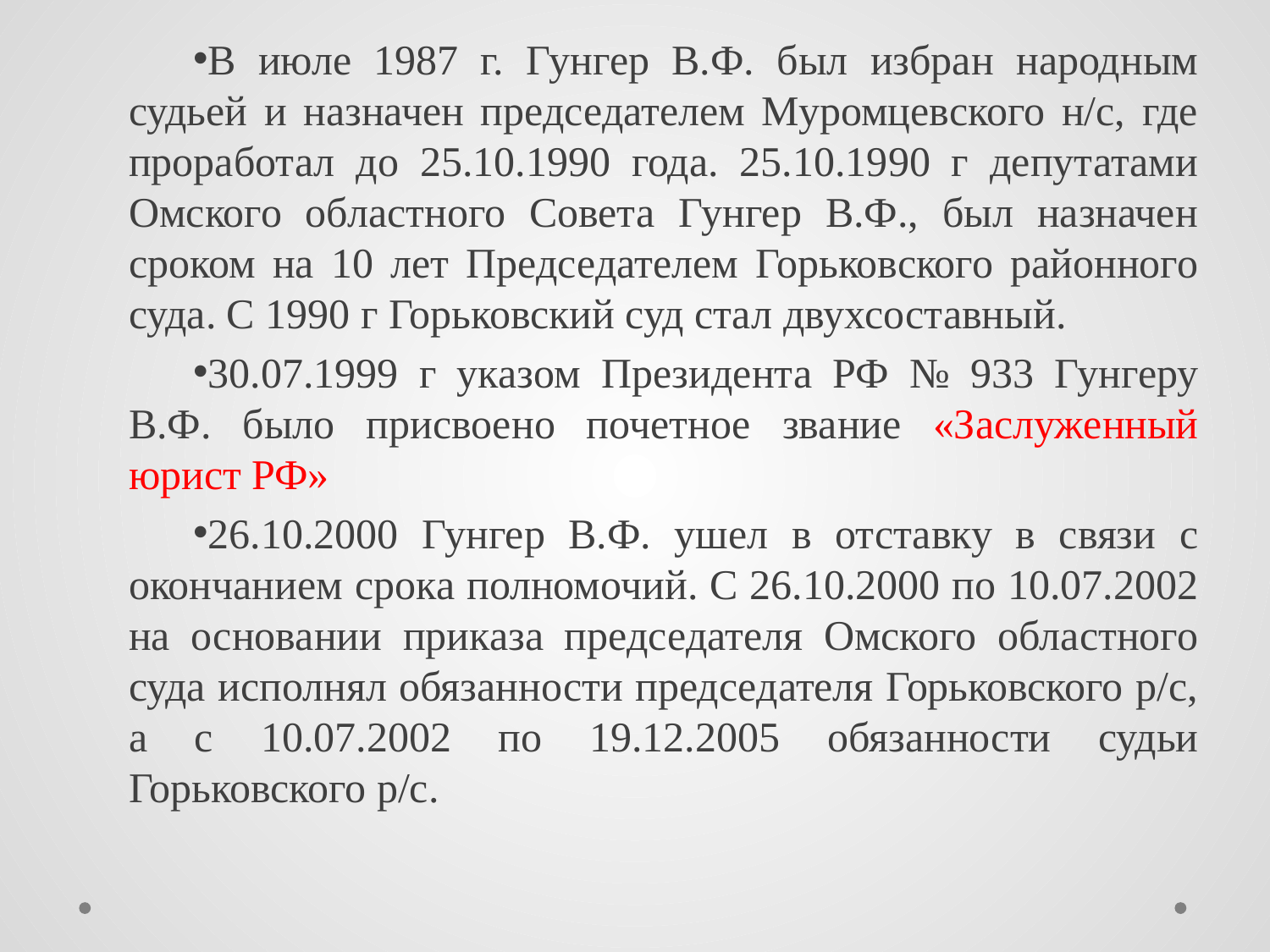

В июле 1987 г. Гунгер В.Ф. был избран народным судьей и назначен председателем Муромцевского н/с, где проработал до 25.10.1990 года. 25.10.1990 г депутатами Омского областного Совета Гунгер В.Ф., был назначен сроком на 10 лет Председателем Горьковского районного суда. С 1990 г Горьковский суд стал двухсоставный.
30.07.1999 г указом Президента РФ № 933 Гунгеру В.Ф. было присвоено почетное звание «Заслуженный юрист РФ»
26.10.2000 Гунгер В.Ф. ушел в отставку в связи с окончанием срока полномочий. С 26.10.2000 по 10.07.2002 на основании приказа председателя Омского областного суда исполнял обязанности председателя Горьковского р/с, а с 10.07.2002 по 19.12.2005 обязанности судьи Горьковского р/с.